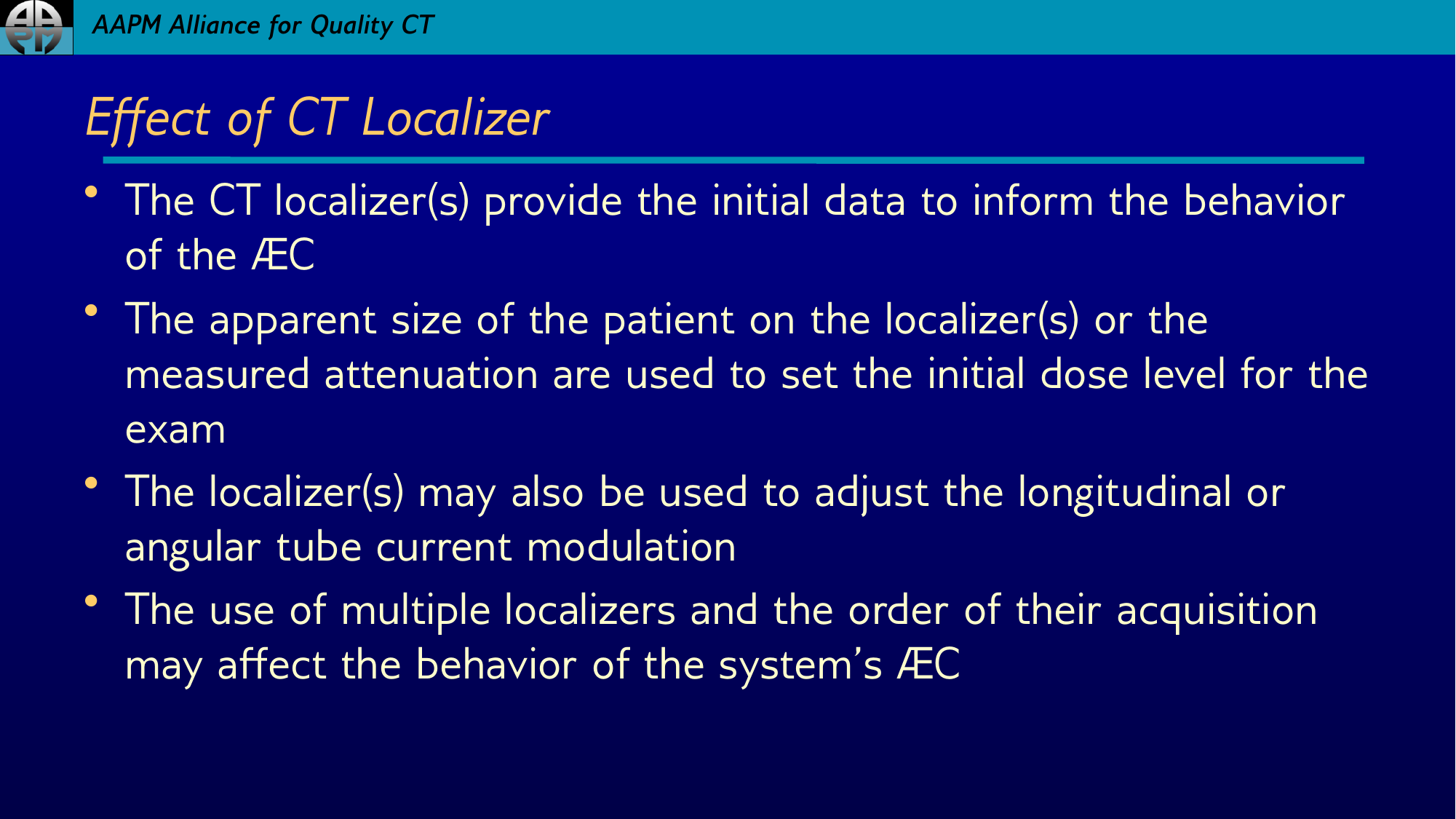

# Effect of CT Localizer
The CT localizer(s) provide the initial data to inform the behavior of the AEC
The apparent size of the patient on the localizer(s) or the measured attenuation are used to set the initial dose level for the exam
The localizer(s) may also be used to adjust the longitudinal or angular tube current modulation
The use of multiple localizers and the order of their acquisition may affect the behavior of the system’s AEC